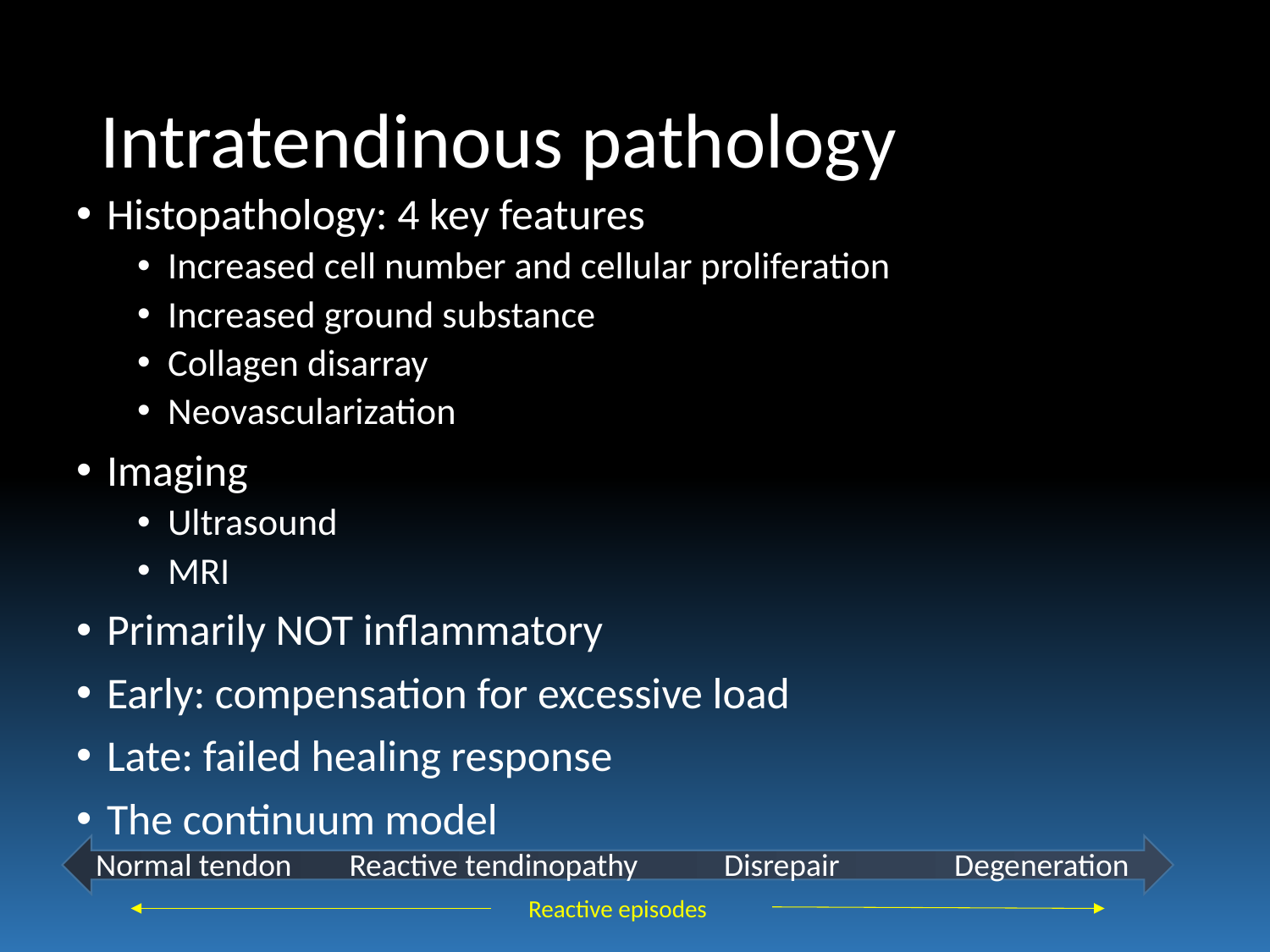

# Intratendinous pathology
Histopathology: 4 key features
Increased cell number and cellular proliferation
Increased ground substance
Collagen disarray
Neovascularization
Imaging
Ultrasound
MRI
Primarily NOT inflammatory
Early: compensation for excessive load
Late: failed healing response
The continuum model

Normal tendon        Reactive tendinopathy            Disrepair                Degeneration
Reactive episodes